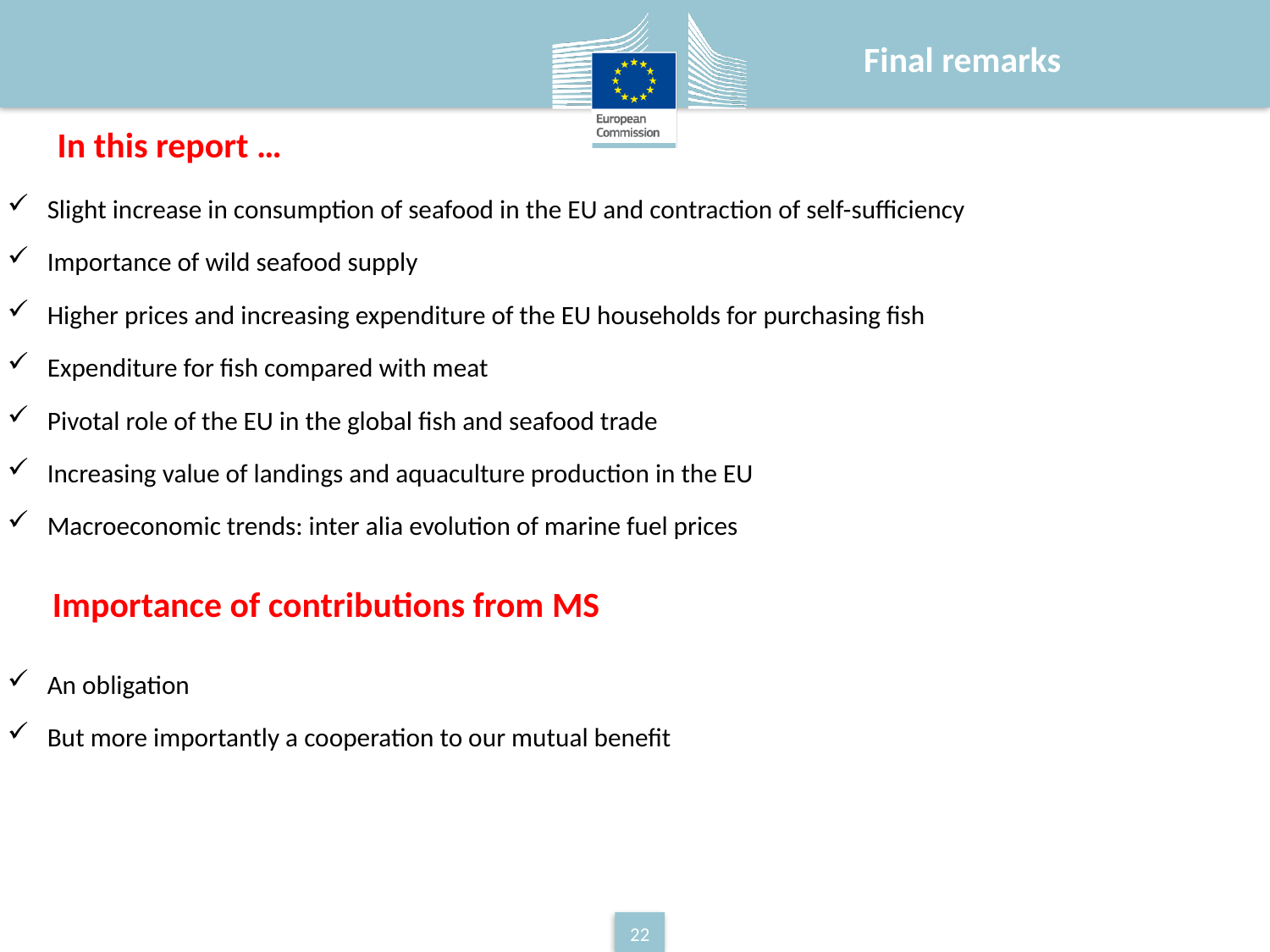

Final remarks
In this report …
Slight increase in consumption of seafood in the EU and contraction of self-sufficiency
Importance of wild seafood supply
Higher prices and increasing expenditure of the EU households for purchasing fish
Expenditure for fish compared with meat
Pivotal role of the EU in the global fish and seafood trade
Increasing value of landings and aquaculture production in the EU
Macroeconomic trends: inter alia evolution of marine fuel prices

An obligation
But more importantly a cooperation to our mutual benefit
Importance of contributions from MS
22